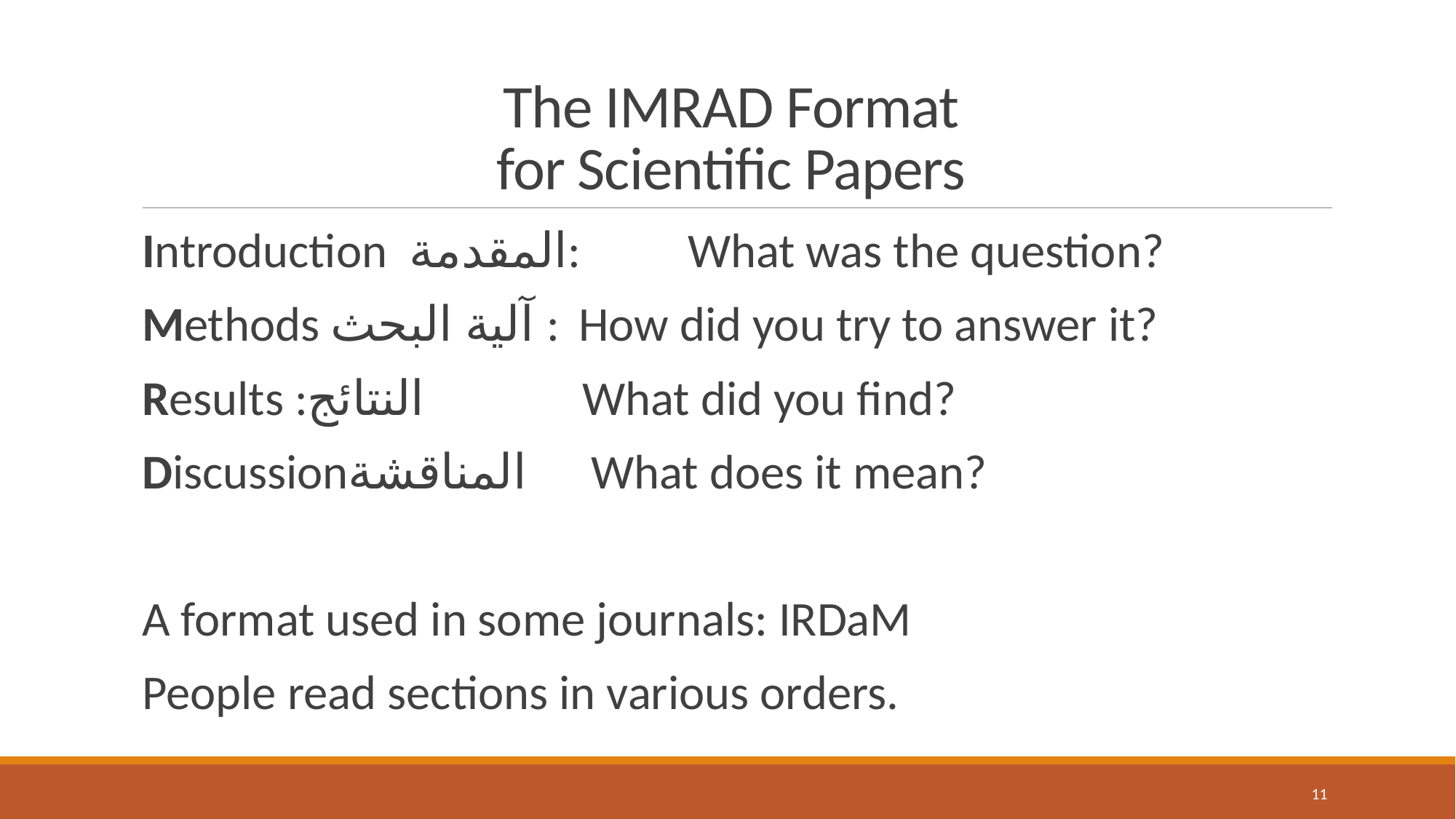

# The IMRAD Format for Scientific Papers
Introduction  المقدمة:	What was the question?
Methods آلية البحث :	How did you try to answer it?
Results :النتائج   	         What did you find?
Discussionالمناقشة 	 What does it mean?

A format used in some journals: IRDaM
People read sections in various orders.
11